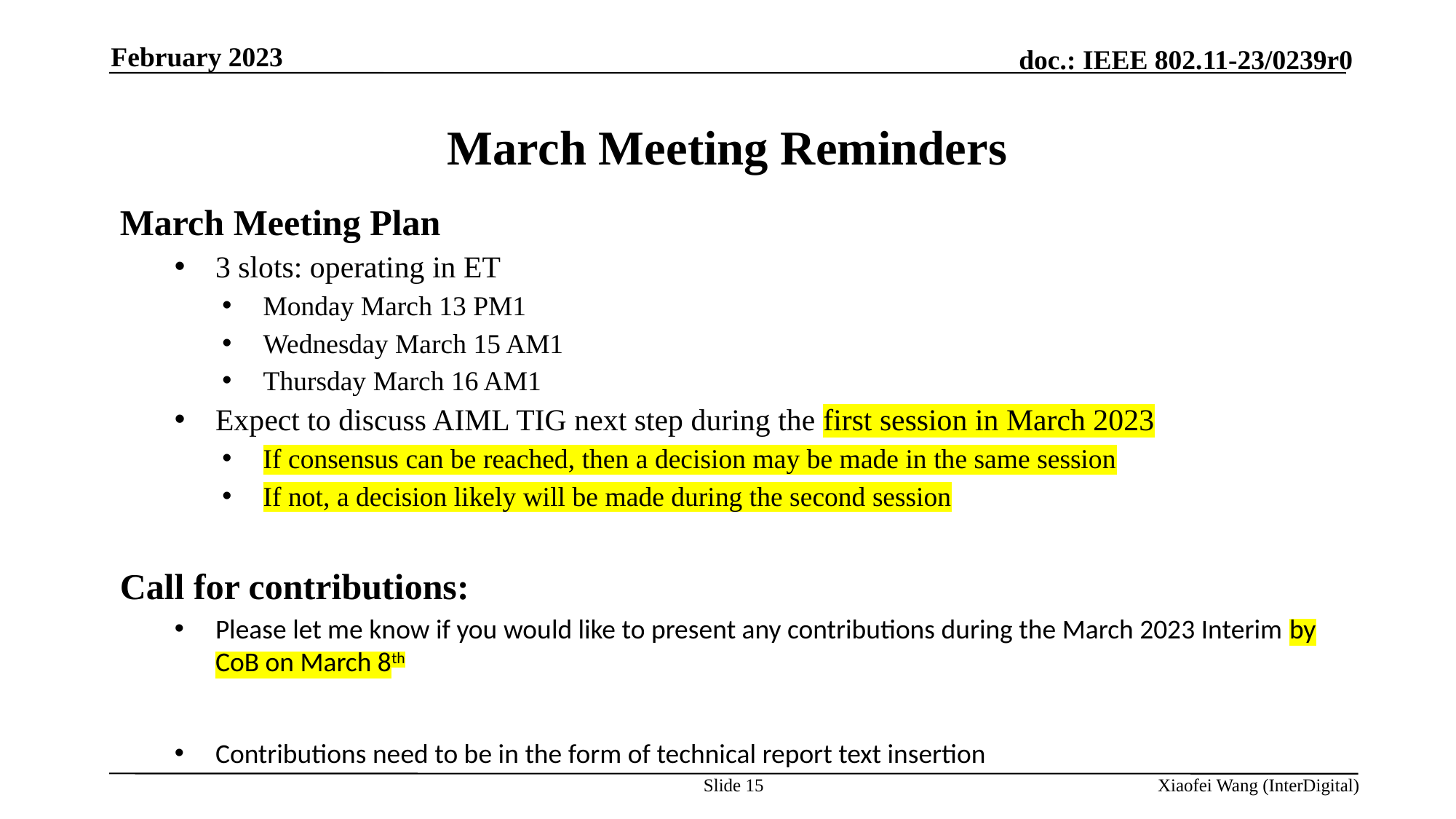

February 2023
# March Meeting Reminders

March Meeting Plan
3 slots: operating in ET
Monday March 13 PM1
Wednesday March 15 AM1
Thursday March 16 AM1
Expect to discuss AIML TIG next step during the first session in March 2023
If consensus can be reached, then a decision may be made in the same session
If not, a decision likely will be made during the second session

Call for contributions:
Please let me know if you would like to present any contributions during the March 2023 Interim by CoB on March 8th

Contributions need to be in the form of technical report text insertion

Slide 15
Xiaofei Wang (InterDigital)